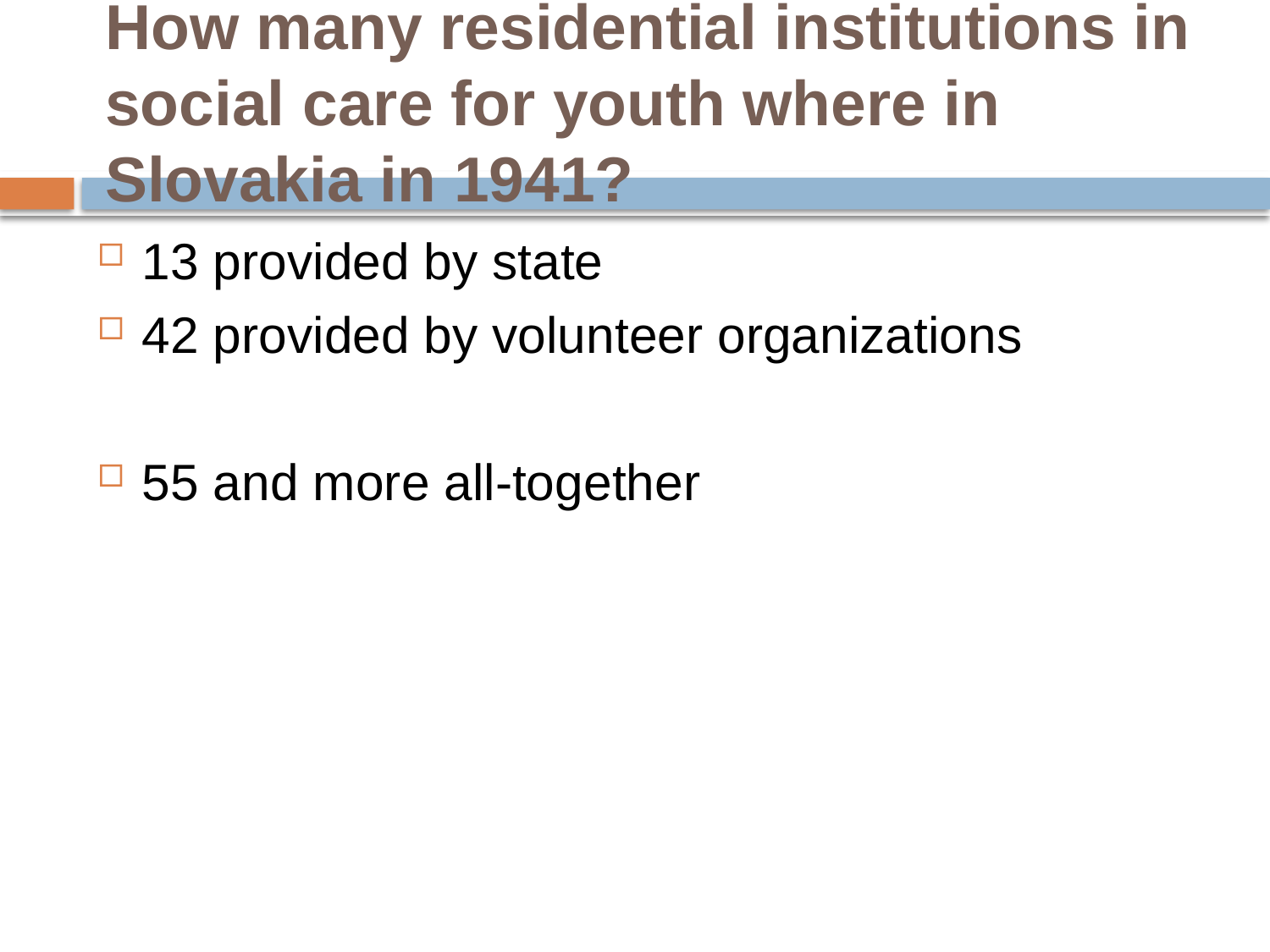

# How many residential institutions in social care for youth where in Slovakia in 1941?
13 provided by state
42 provided by volunteer organizations

55 and more all-together